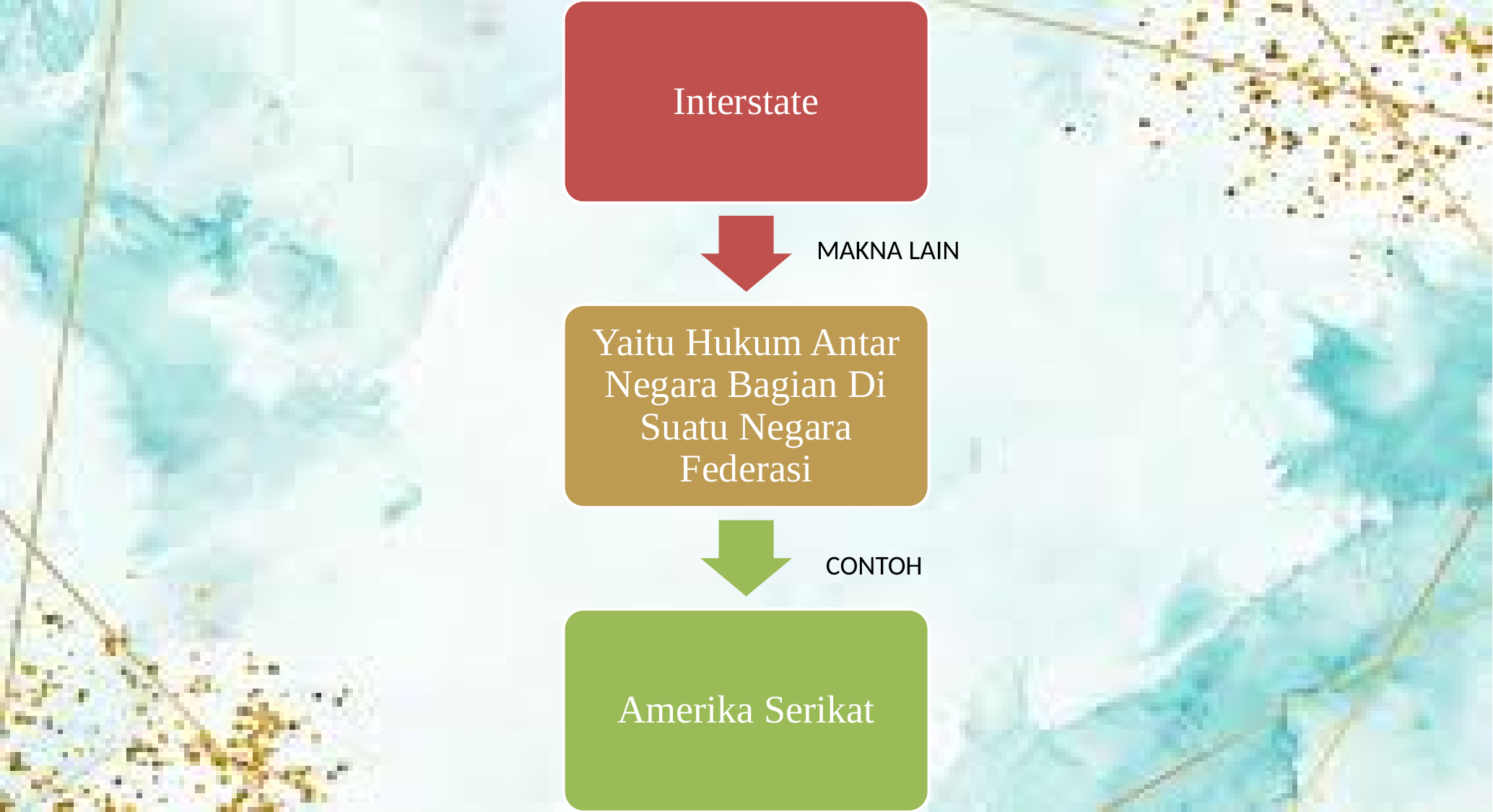

Interstate

Yaitu Hukum Antar Negara Bagian Di Suatu Negara Federasi

Amerika Serikat
#
MAKNA LAIN
CONTOH